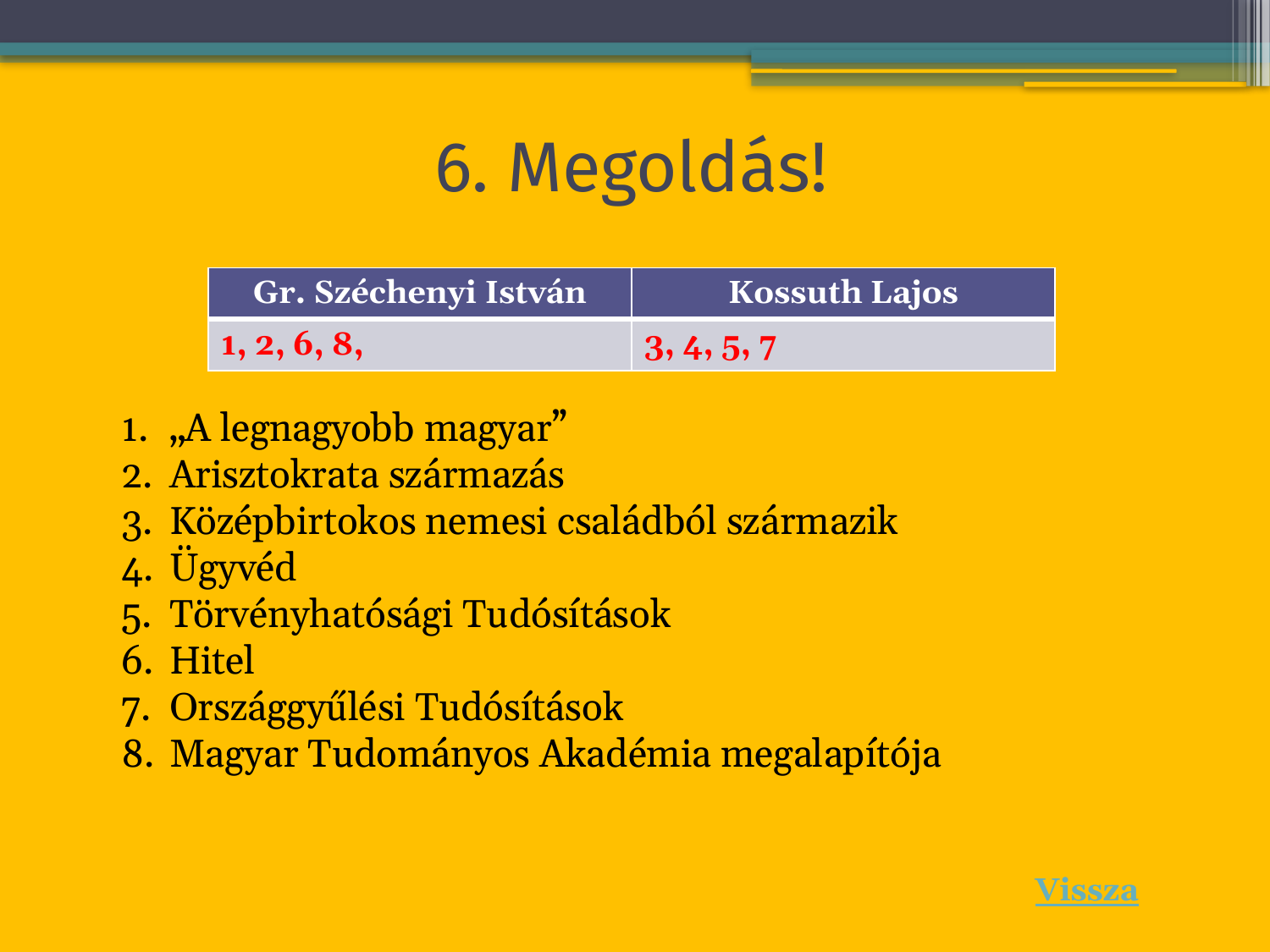

# 6. Megoldás!
| Gr. Széchenyi István | Kossuth Lajos |
| --- | --- |
| 1, 2, 6, 8, | 3, 4, 5, 7 |
„A legnagyobb magyar”
Arisztokrata származás
Középbirtokos nemesi családból származik
Ügyvéd
Törvényhatósági Tudósítások
Hitel
Országgyűlési Tudósítások
Magyar Tudományos Akadémia megalapítója
Vissza